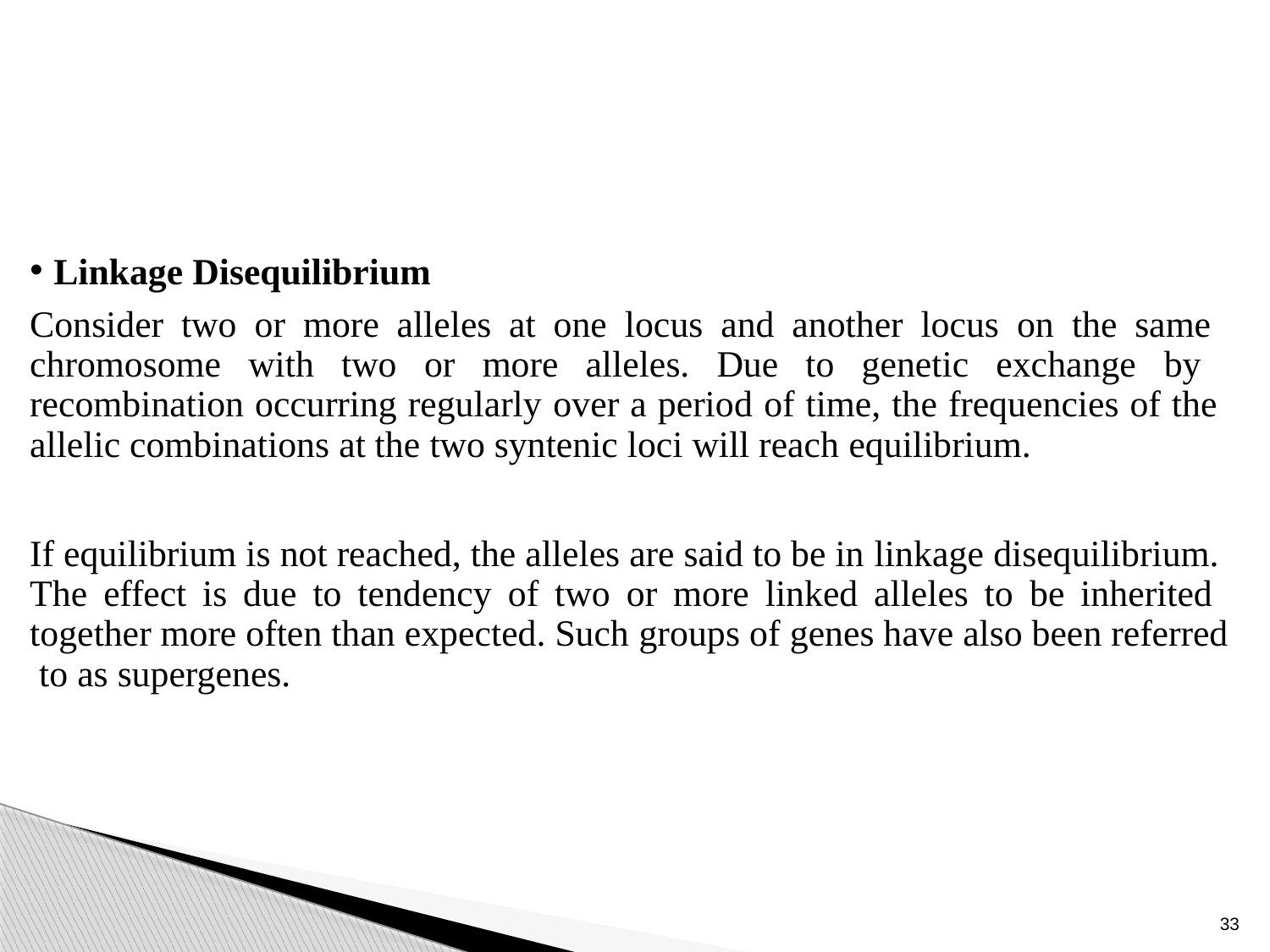

Linkage Disequilibrium
Consider two or more alleles at one locus and another locus on the same  chromosome with two or more alleles. Due to genetic exchange by  recombination occurring regularly over a period of time, the frequencies of the  allelic combinations at the two syntenic loci will reach equilibrium.

If equilibrium is not reached, the alleles are said to be in linkage disequilibrium.  The effect is due to tendency of two or more linked alleles to be inherited  together more often than expected. Such groups of genes have also been referred  to as supergenes.
33